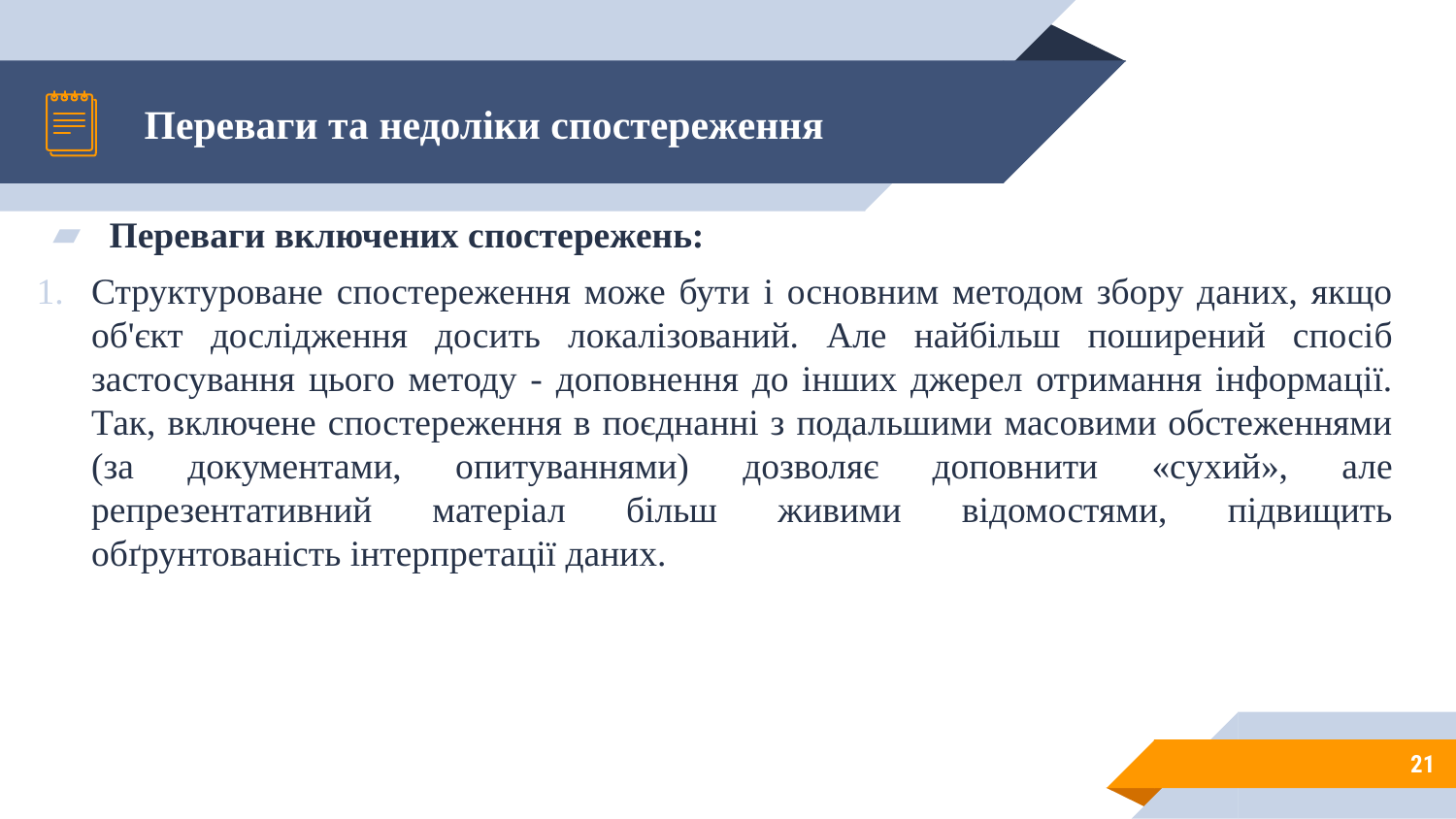

# Переваги та недоліки спостереження

Переваги включених спостережень:
Структуроване спостереження може бути і основним методом збору даних, якщо об'єкт дослідження досить локалізований. Але найбільш поширений спосіб застосування цього методу - доповнення до інших джерел отримання інформації. Так, включене спостереження в поєднанні з подальшими масовими обстеженнями (за документами, опитуваннями) дозволяє доповнити «сухий», але репрезентативний матеріал більш живими відомостями, підвищить обґрунтованість інтерпретації даних.
21